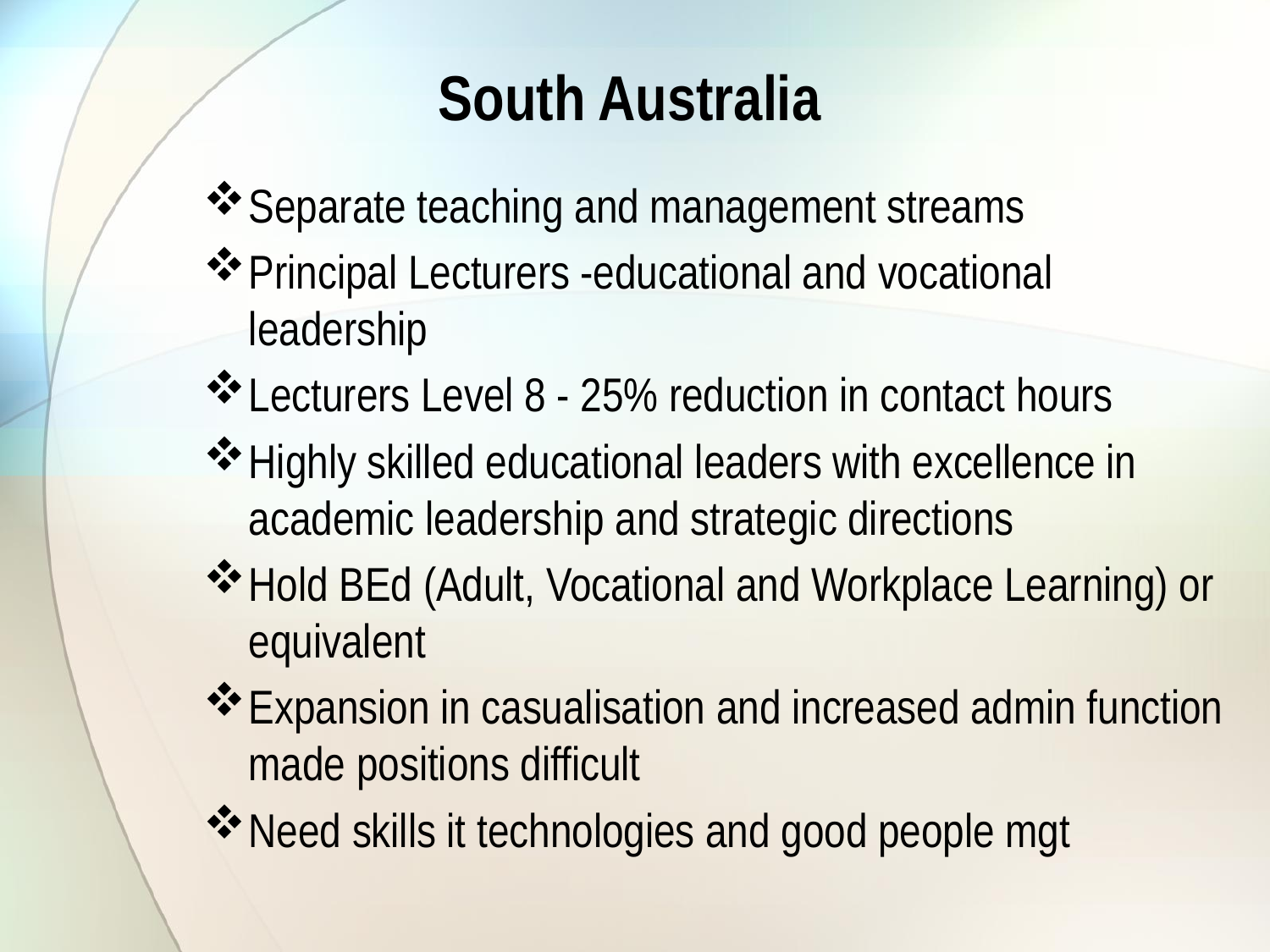

# South Australia
Separate teaching and management streams
Principal Lecturers -educational and vocational leadership
Lecturers Level 8 - 25% reduction in contact hours
Highly skilled educational leaders with excellence in academic leadership and strategic directions
Hold BEd (Adult, Vocational and Workplace Learning) or equivalent
Expansion in casualisation and increased admin function made positions difficult
Need skills it technologies and good people mgt